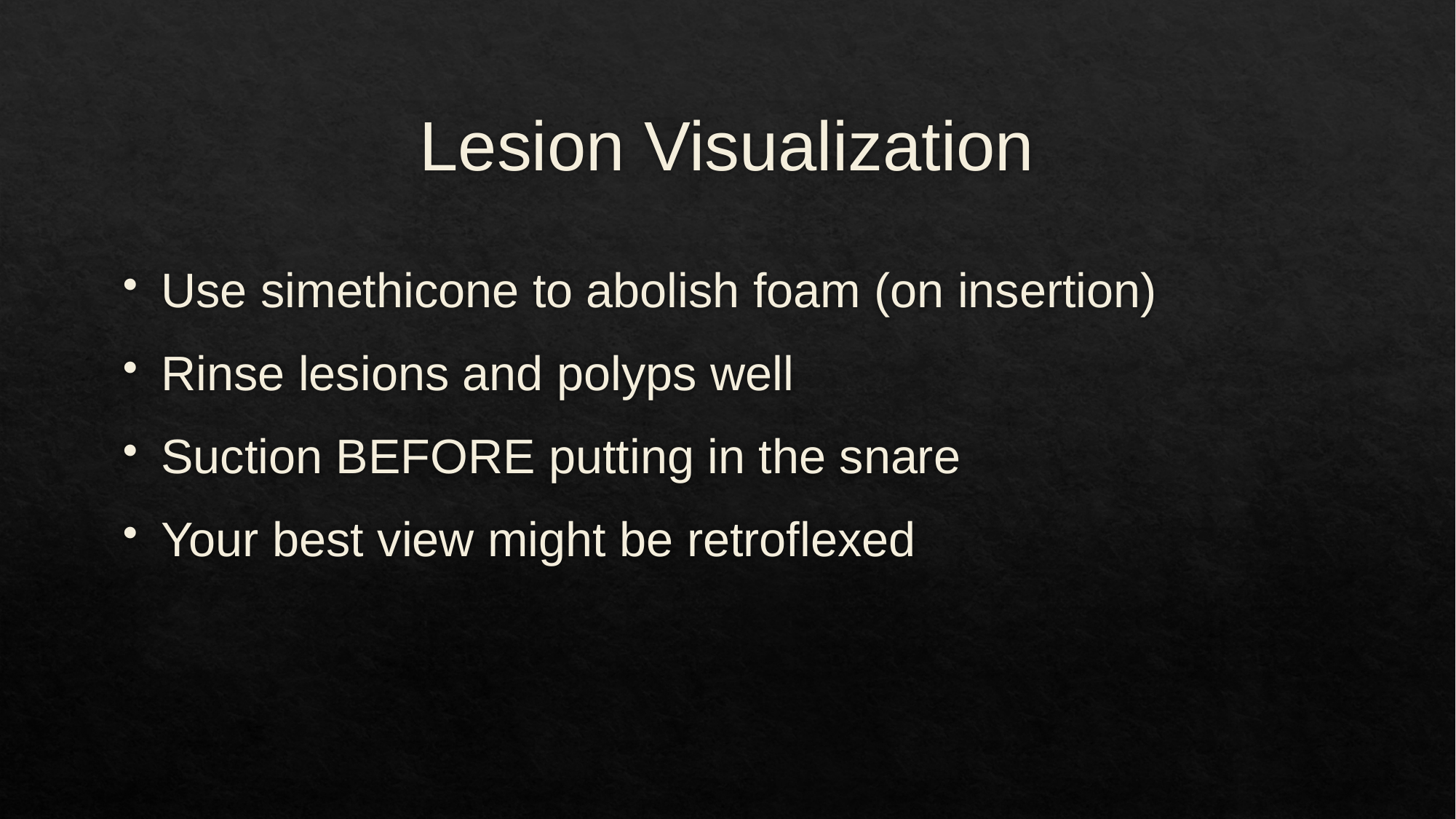

# Lesion Visualization
Use simethicone to abolish foam (on insertion)
Rinse lesions and polyps well
Suction BEFORE putting in the snare
Your best view might be retroflexed